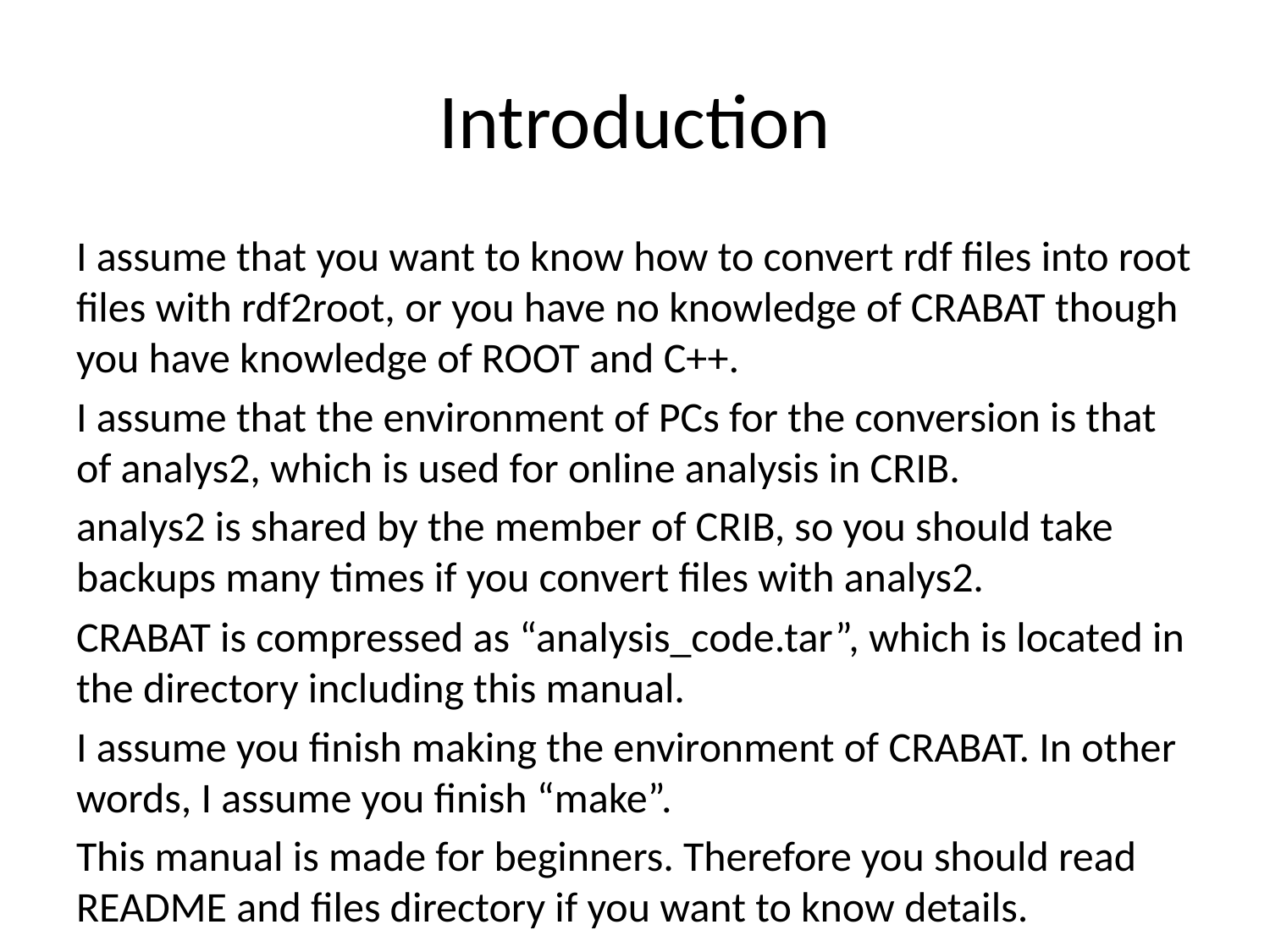

# Introduction
I assume that you want to know how to convert rdf files into root files with rdf2root, or you have no knowledge of CRABAT though you have knowledge of ROOT and C++.
I assume that the environment of PCs for the conversion is that of analys2, which is used for online analysis in CRIB.
analys2 is shared by the member of CRIB, so you should take backups many times if you convert files with analys2.
CRABAT is compressed as “analysis_code.tar”, which is located in the directory including this manual.
I assume you finish making the environment of CRABAT. In other words, I assume you finish “make”.
This manual is made for beginners. Therefore you should read README and files directory if you want to know details.